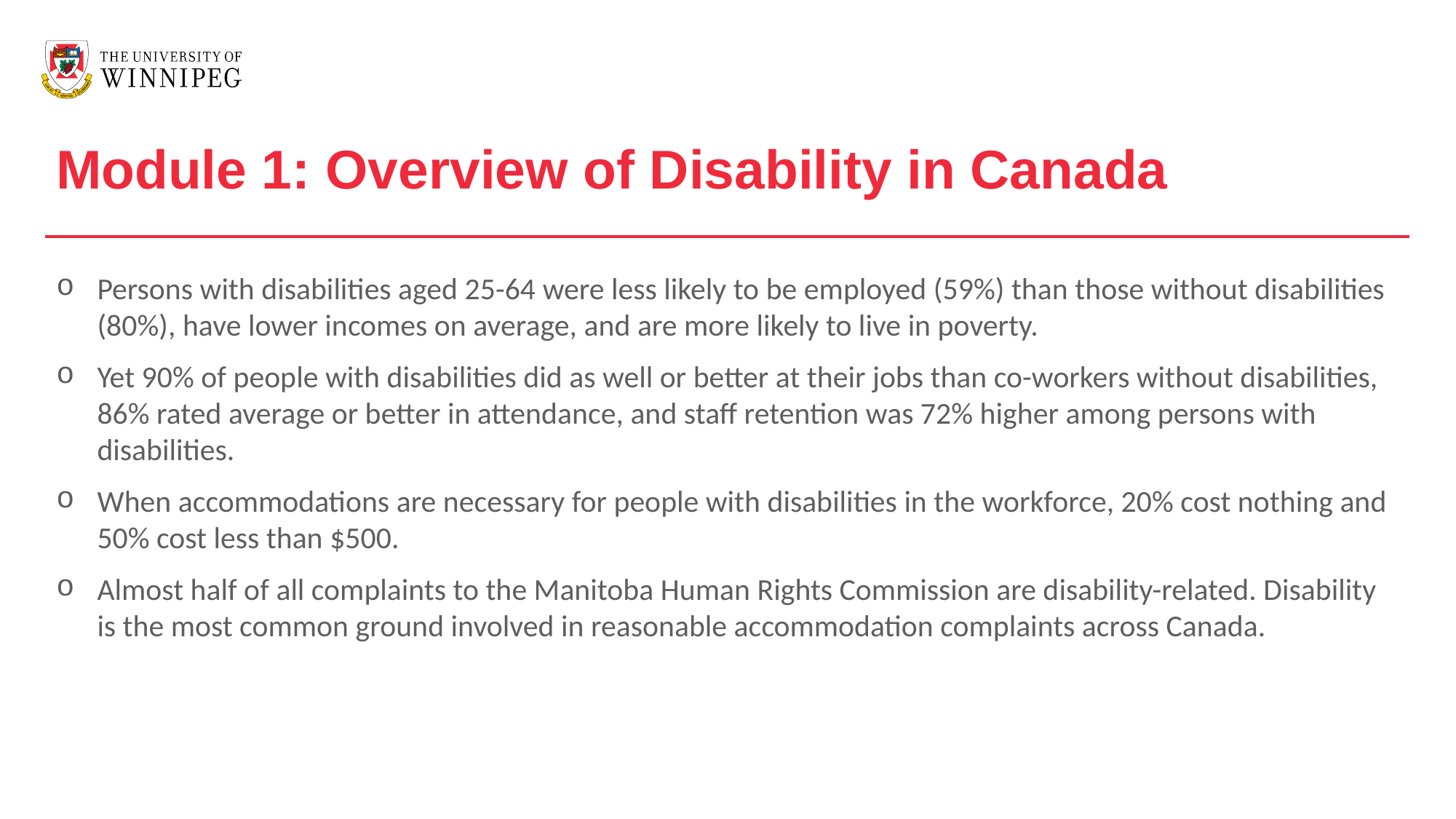

Module 1: Overview of Disability in Canada
Persons with disabilities aged 25-64 were less likely to be employed (59%) than those without disabilities (80%), have lower incomes on average, and are more likely to live in poverty.
Yet 90% of people with disabilities did as well or better at their jobs than co-workers without disabilities, 86% rated average or better in attendance, and staff retention was 72% higher among persons with disabilities.
When accommodations are necessary for people with disabilities in the workforce, 20% cost nothing and 50% cost less than $500.
Almost half of all complaints to the Manitoba Human Rights Commission are disability-related. Disability is the most common ground involved in reasonable accommodation complaints across Canada.